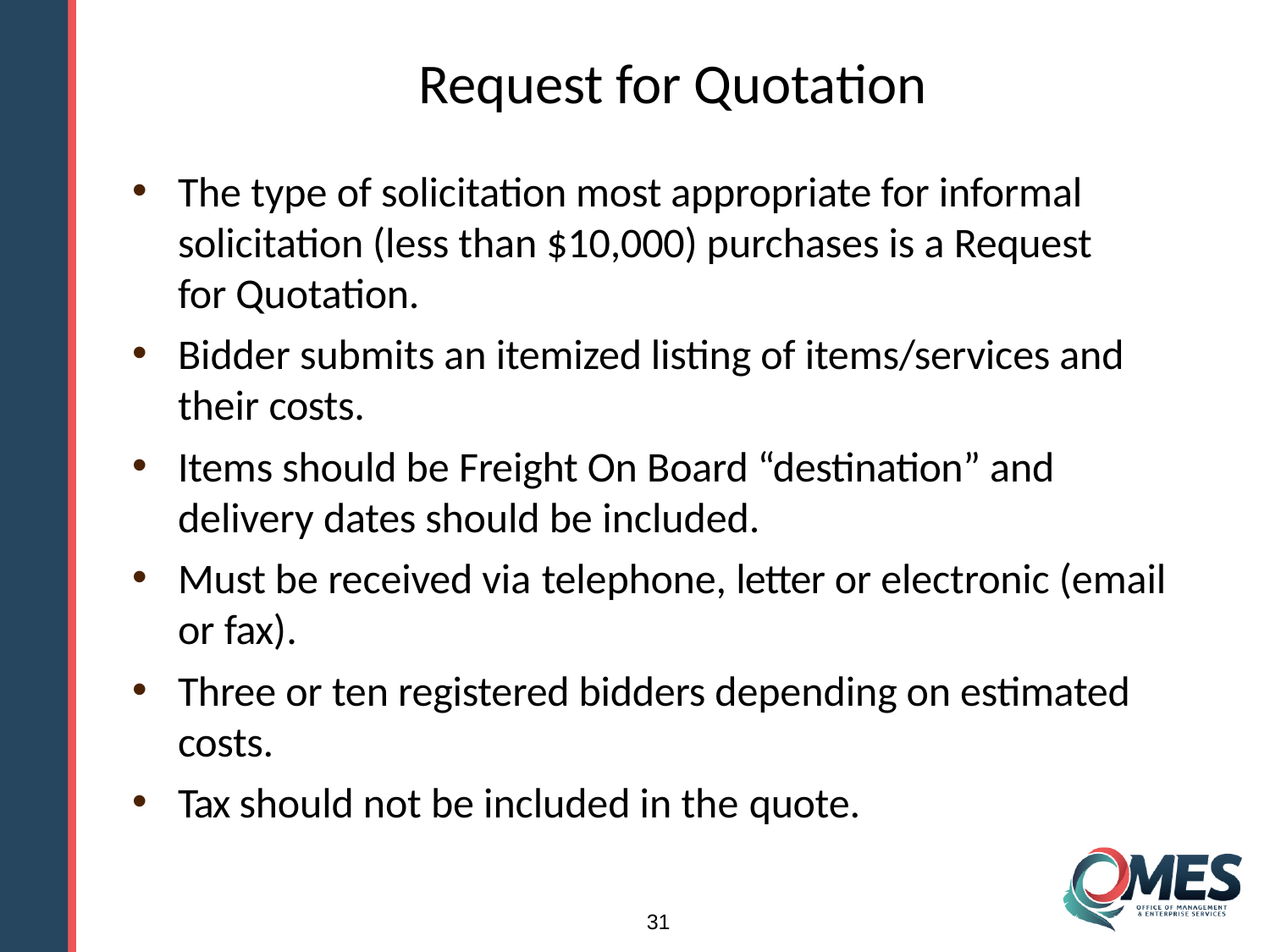

# Request for Quotation
The type of solicitation most appropriate for informal solicitation (less than $10,000) purchases is a Request for Quotation.
Bidder submits an itemized listing of items/services and their costs.
Items should be Freight On Board “destination” and delivery dates should be included.
Must be received via telephone, letter or electronic (email or fax).
Three or ten registered bidders depending on estimated costs.
Tax should not be included in the quote.
31